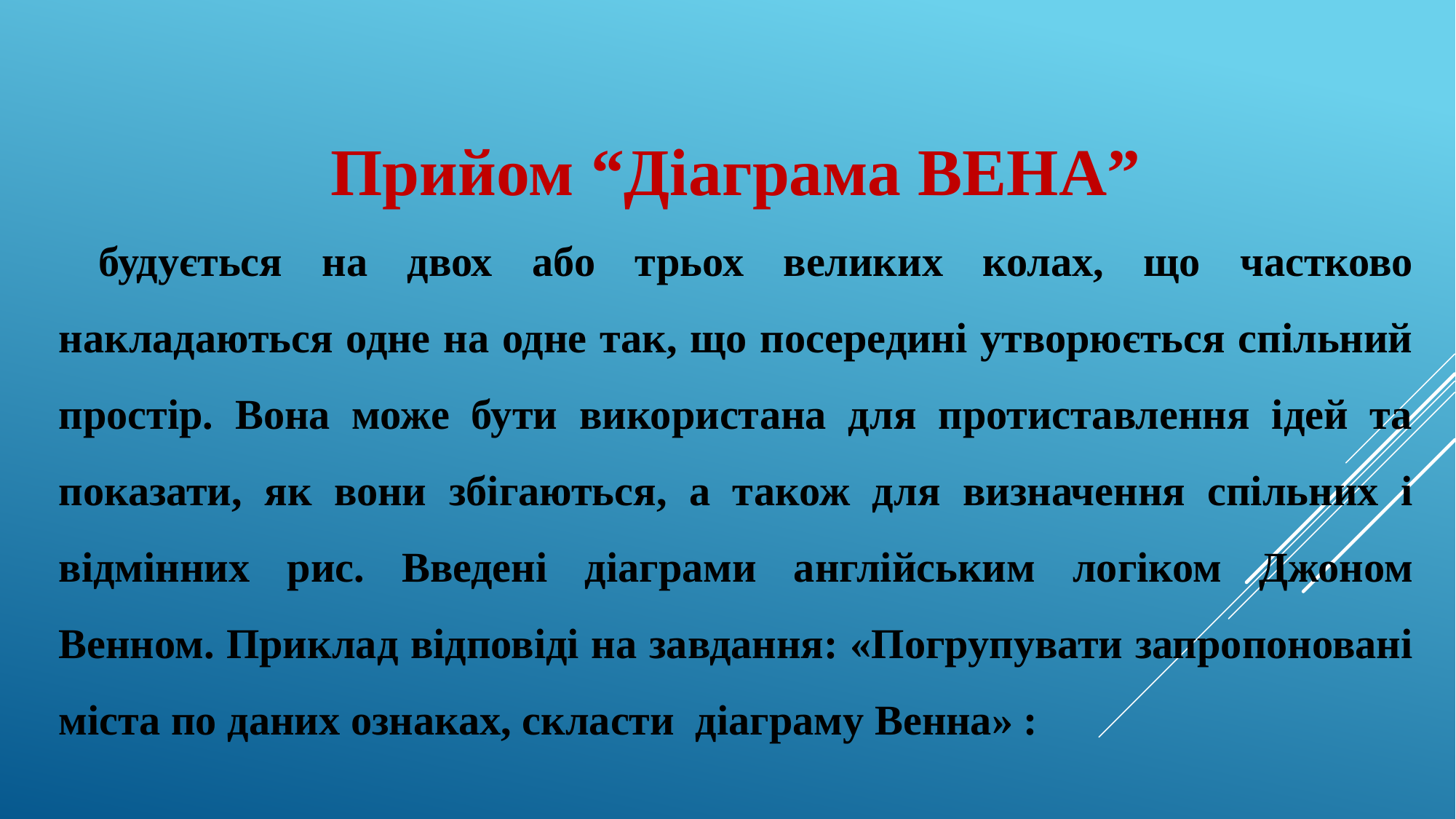

Прийом “Діаграма ВЕНА”
 будується на двох або трьох великих колах, що частково накладаються одне на одне так, що посередині утворюється спільний простір. Вона може бути використана для протиставлення ідей та показати, як вони збігаються, а також для визначення спільних і відмінних рис. Введені діаграми англійським логіком Джоном Венном. Приклад відповіді на завдання: «Погрупувати запропоновані міста по даних ознаках, скласти  діаграму Венна» :